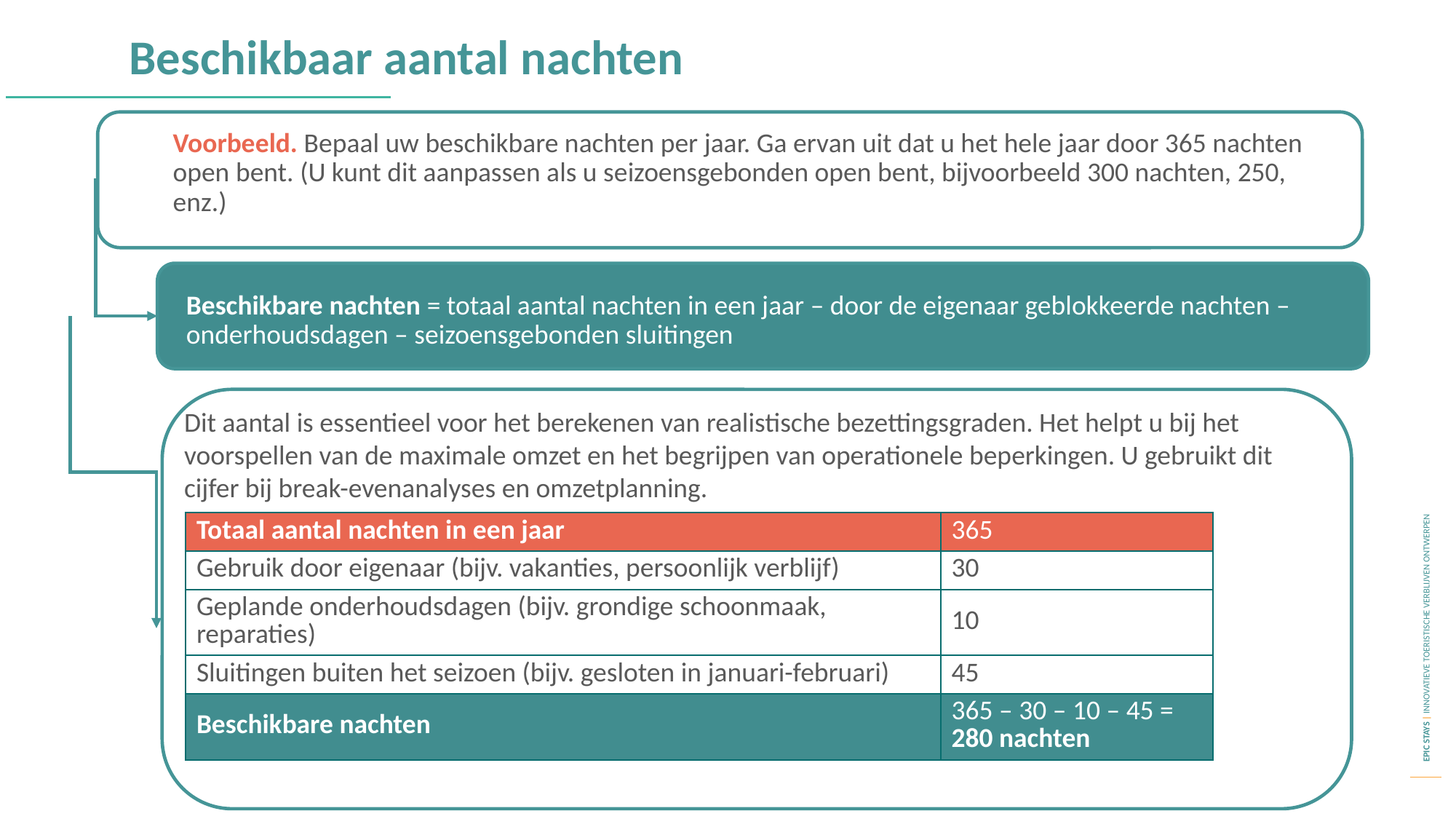

Beschikbaar aantal nachten

Voorbeeld. Bepaal uw beschikbare nachten per jaar. Ga ervan uit dat u het hele jaar door 365 nachten open bent. (U kunt dit aanpassen als u seizoensgebonden open bent, bijvoorbeeld 300 nachten, 250, enz.)

Beschikbare nachten = totaal aantal nachten in een jaar – door de eigenaar geblokkeerde nachten – onderhoudsdagen – seizoensgebonden sluitingen

Dit aantal is essentieel voor het berekenen van realistische bezettingsgraden. Het helpt u bij het voorspellen van de maximale omzet en het begrijpen van operationele beperkingen. U gebruikt dit cijfer bij break-evenanalyses en omzetplanning.

| Totaal aantal nachten in een jaar | 365 |
| --- | --- |
| Gebruik door eigenaar (bijv. vakanties, persoonlijk verblijf) | 30 |
| Geplande onderhoudsdagen (bijv. grondige schoonmaak, reparaties) | 10 |
| Sluitingen buiten het seizoen (bijv. gesloten in januari-februari) | 45 |
| Beschikbare nachten | 365 – 30 – 10 – 45 = 280 nachten |